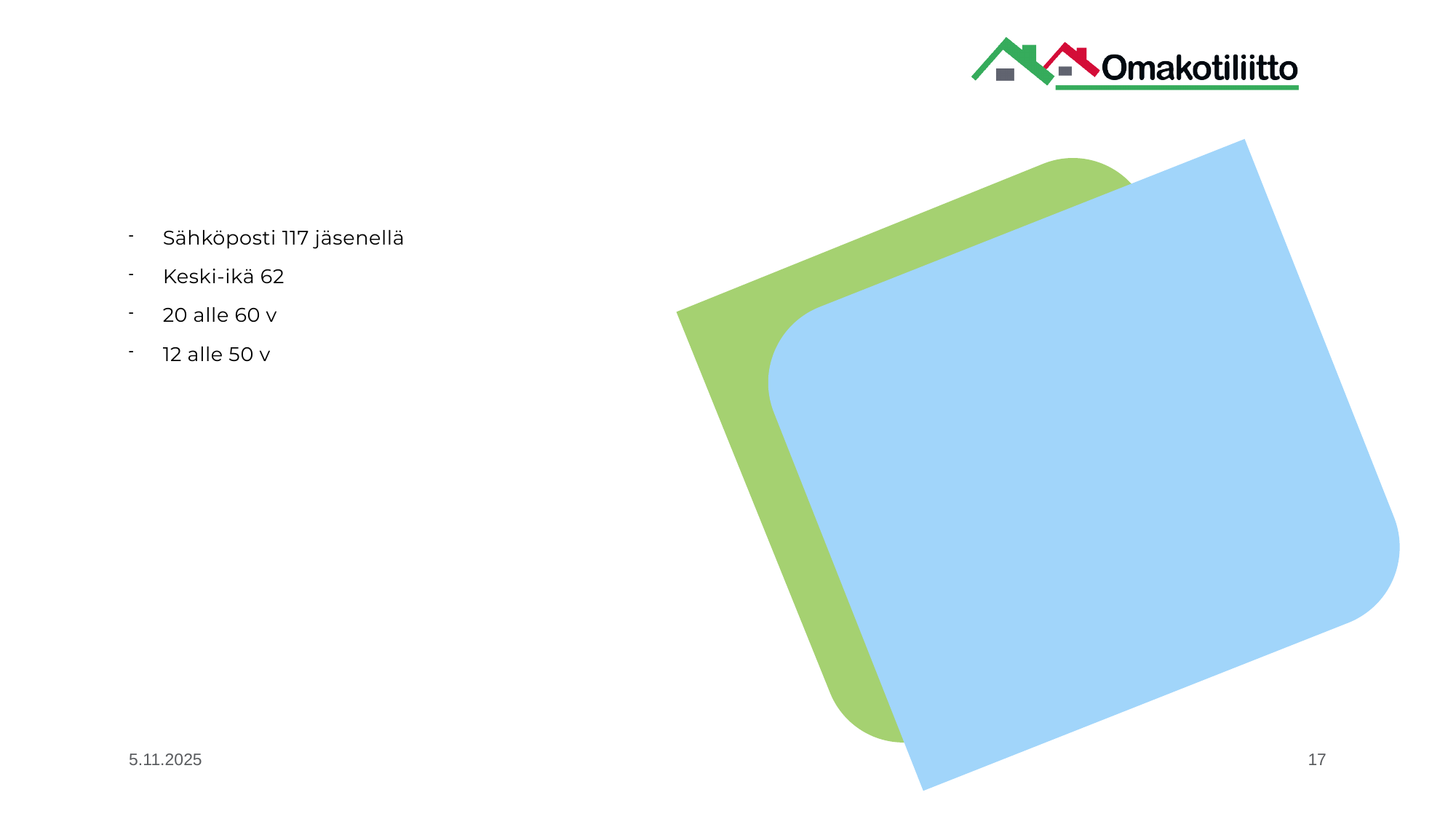

#

Sähköposti 117 jäsenellä
Keski-ikä 62
20 alle 60 v
12 alle 50 v

5.11.2025
17